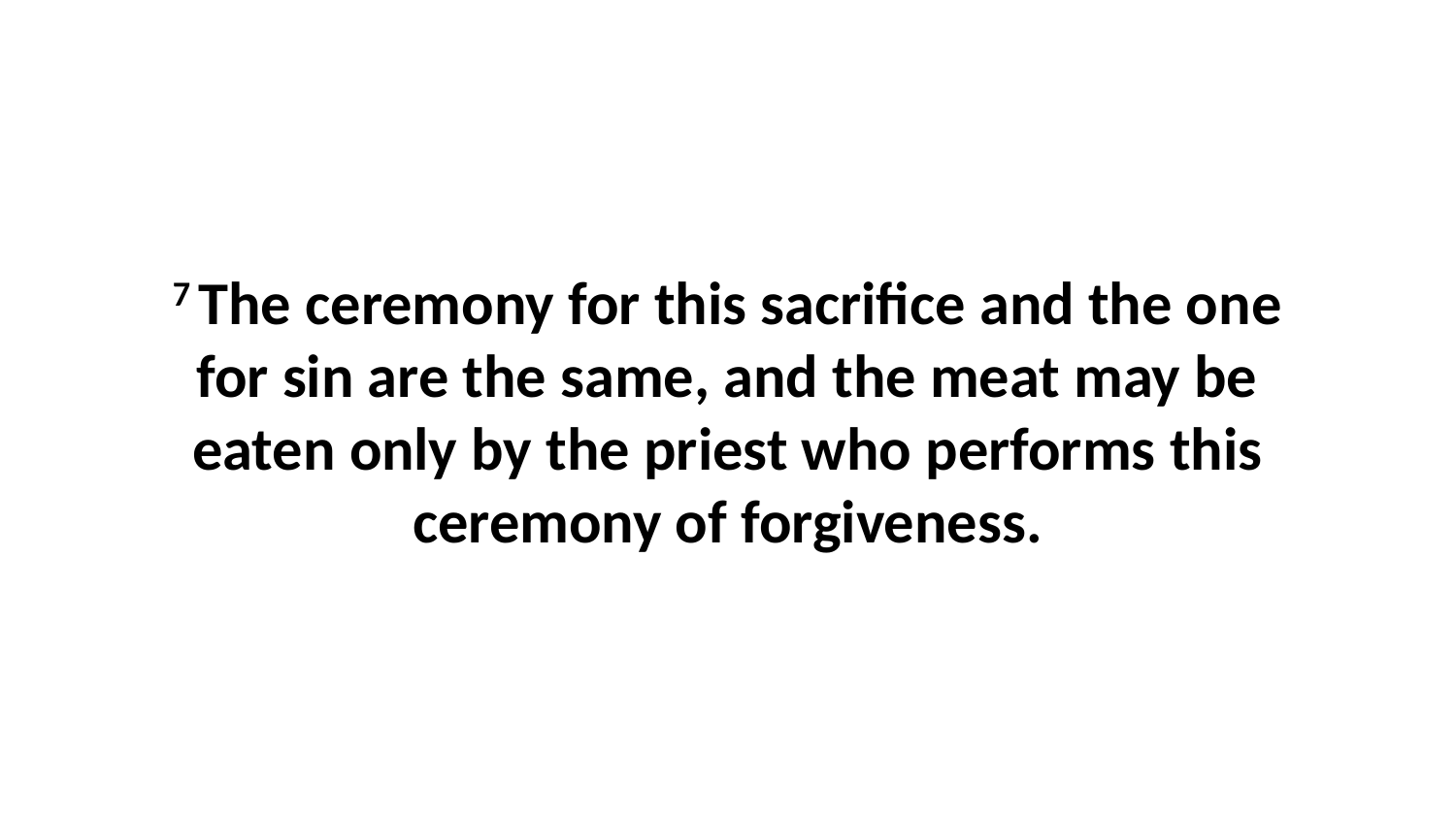

7 The ceremony for this sacrifice and the one for sin are the same, and the meat may be eaten only by the priest who performs this ceremony of forgiveness.